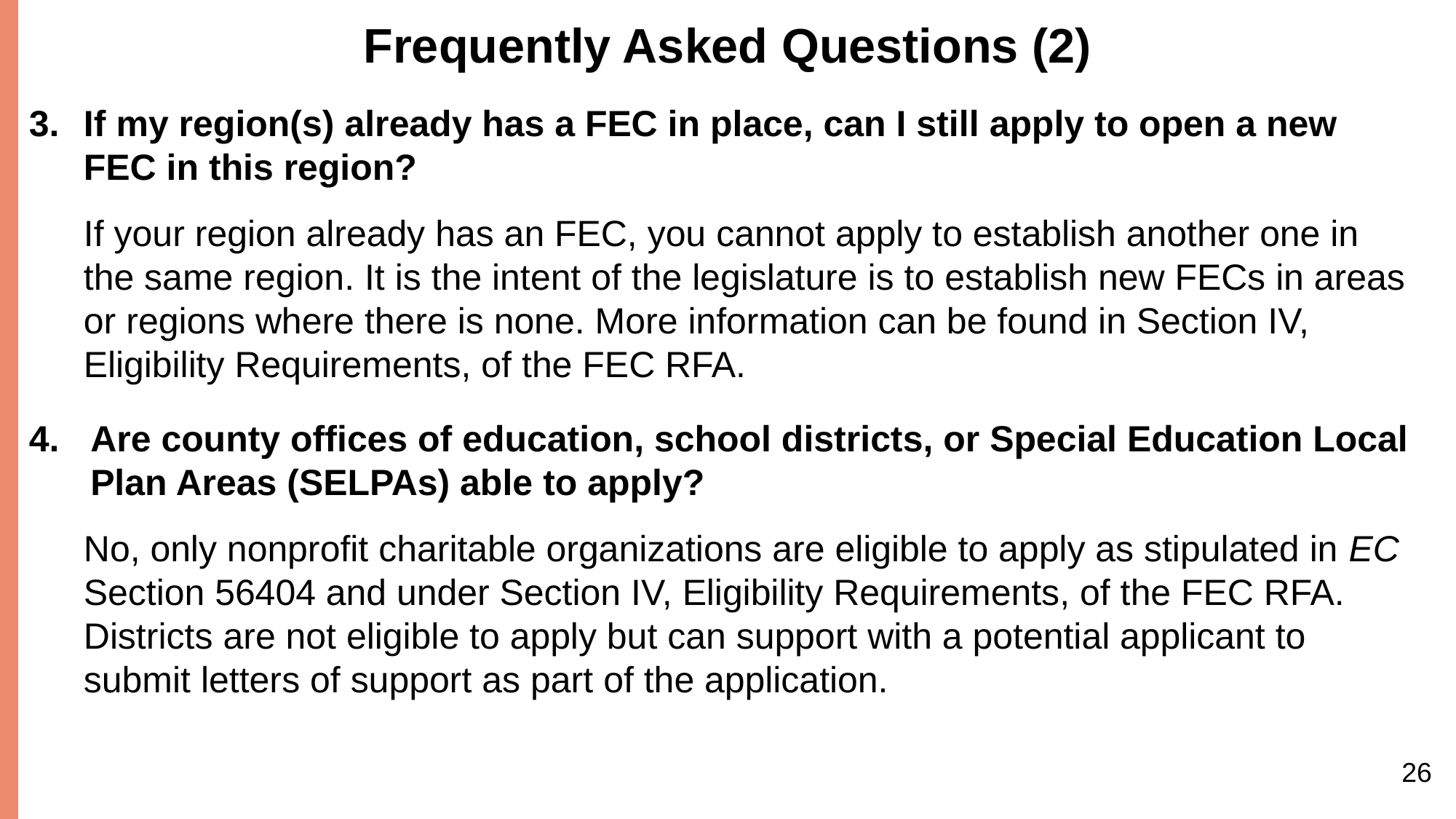

# Frequently Asked Questions (2)
If my region(s) already has a FEC in place, can I still apply to open a new FEC in this region?
If your region already has an FEC, you cannot apply to establish another one in the same region. It is the intent of the legislature is to establish new FECs in areas or regions where there is none. More information can be found in Section IV, Eligibility Requirements, of the FEC RFA.
Are county offices of education, school districts, or Special Education Local Plan Areas (SELPAs) able to apply?
No, only nonprofit charitable organizations are eligible to apply as stipulated in EC Section 56404 and under Section IV, Eligibility Requirements, of the FEC RFA. Districts are not eligible to apply but can support with a potential applicant to submit letters of support as part of the application.
26